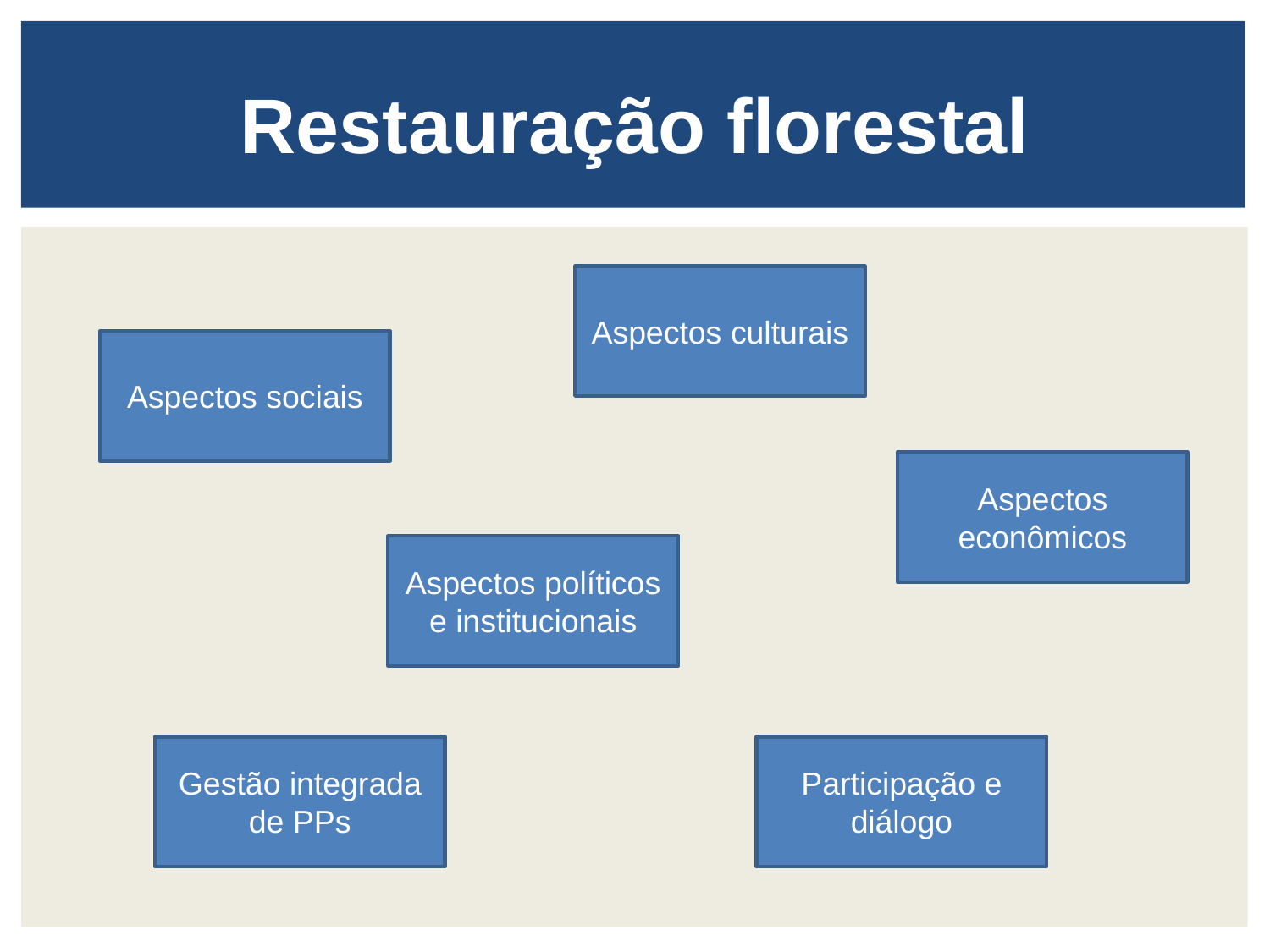

# Restauração florestal
Aspectos culturais
Aspectos sociais
Aspectos econômicos
Aspectos políticos e institucionais
Gestão integrada de PPs
Participação e diálogo